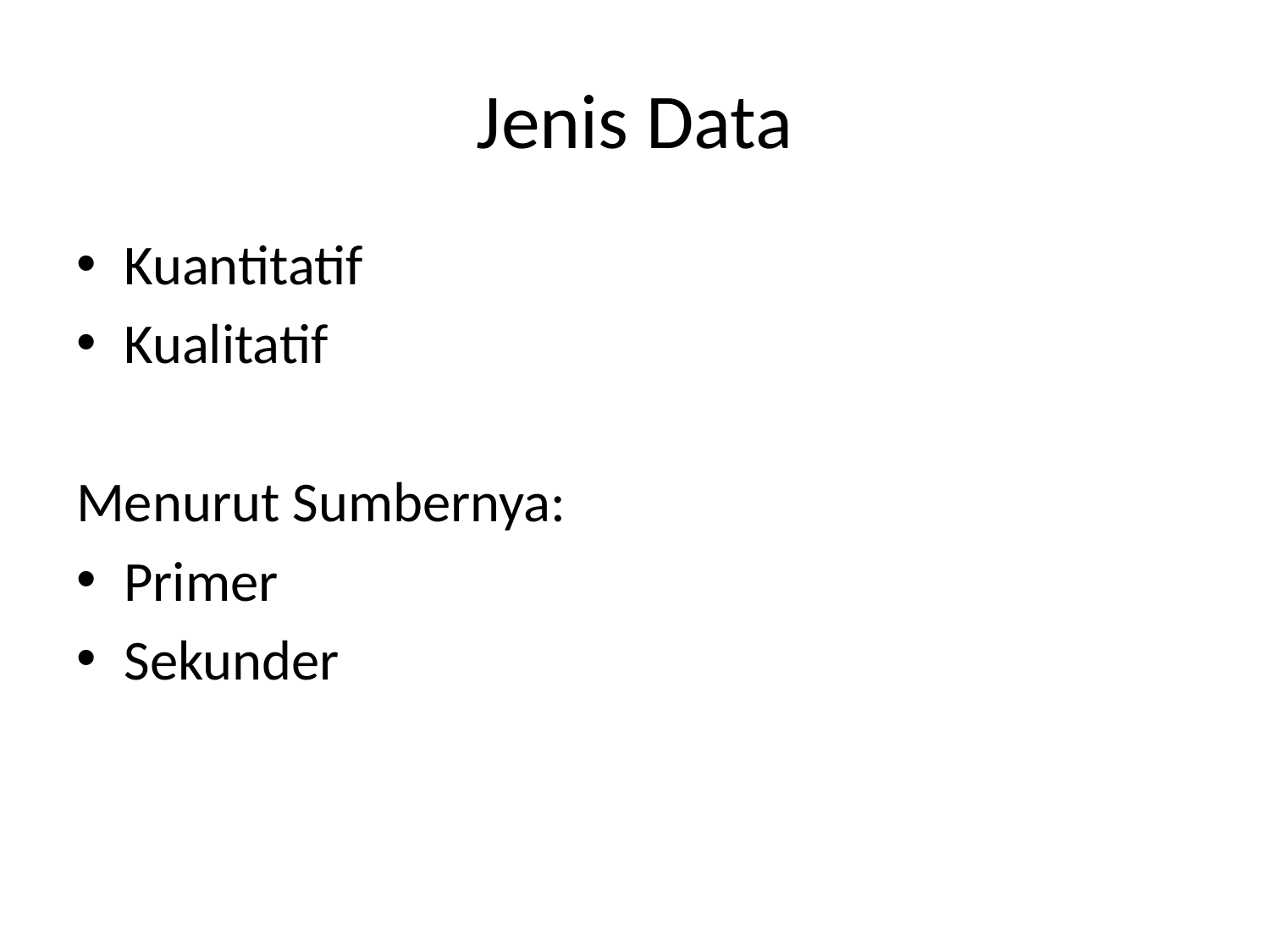

# Jenis Data
Kuantitatif
Kualitatif

Menurut Sumbernya:
Primer
Sekunder